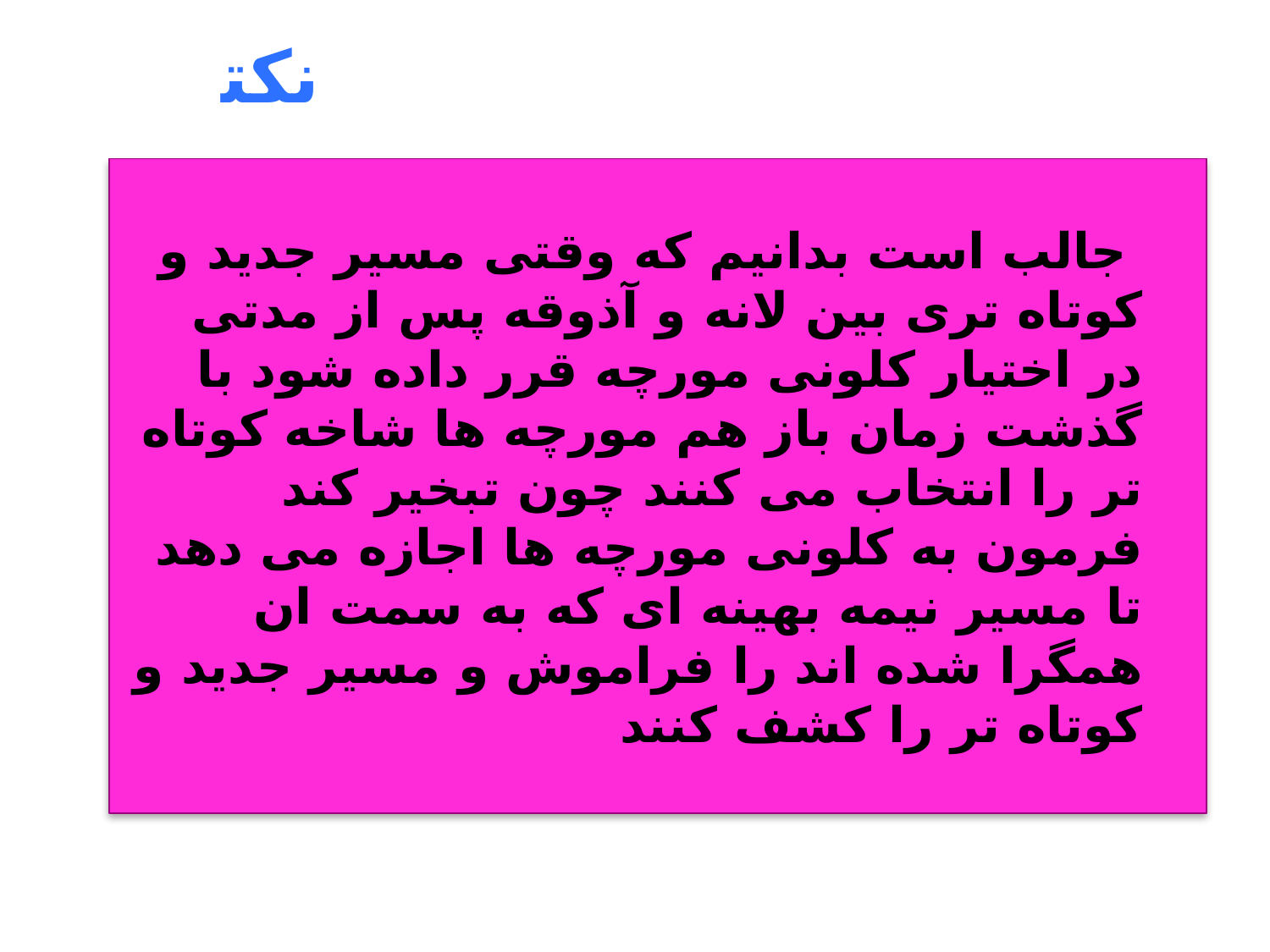

# نکته
   جالب است بدانیم که وقتی مسیر جدید و کوتاه تری بین لانه و آذوقه پس از مدتی در اختیار کلونی مورچه قرر داده شود با گذشت زمان باز هم مورچه ها شاخه کوتاه تر را انتخاب می کنند چون تبخیر کند فرمون به کلونی مورچه ها اجازه می دهد تا مسیر نیمه بهینه ای که به سمت ان همگرا شده اند را فراموش و مسیر جدید و کوتاه تر را کشف کنند